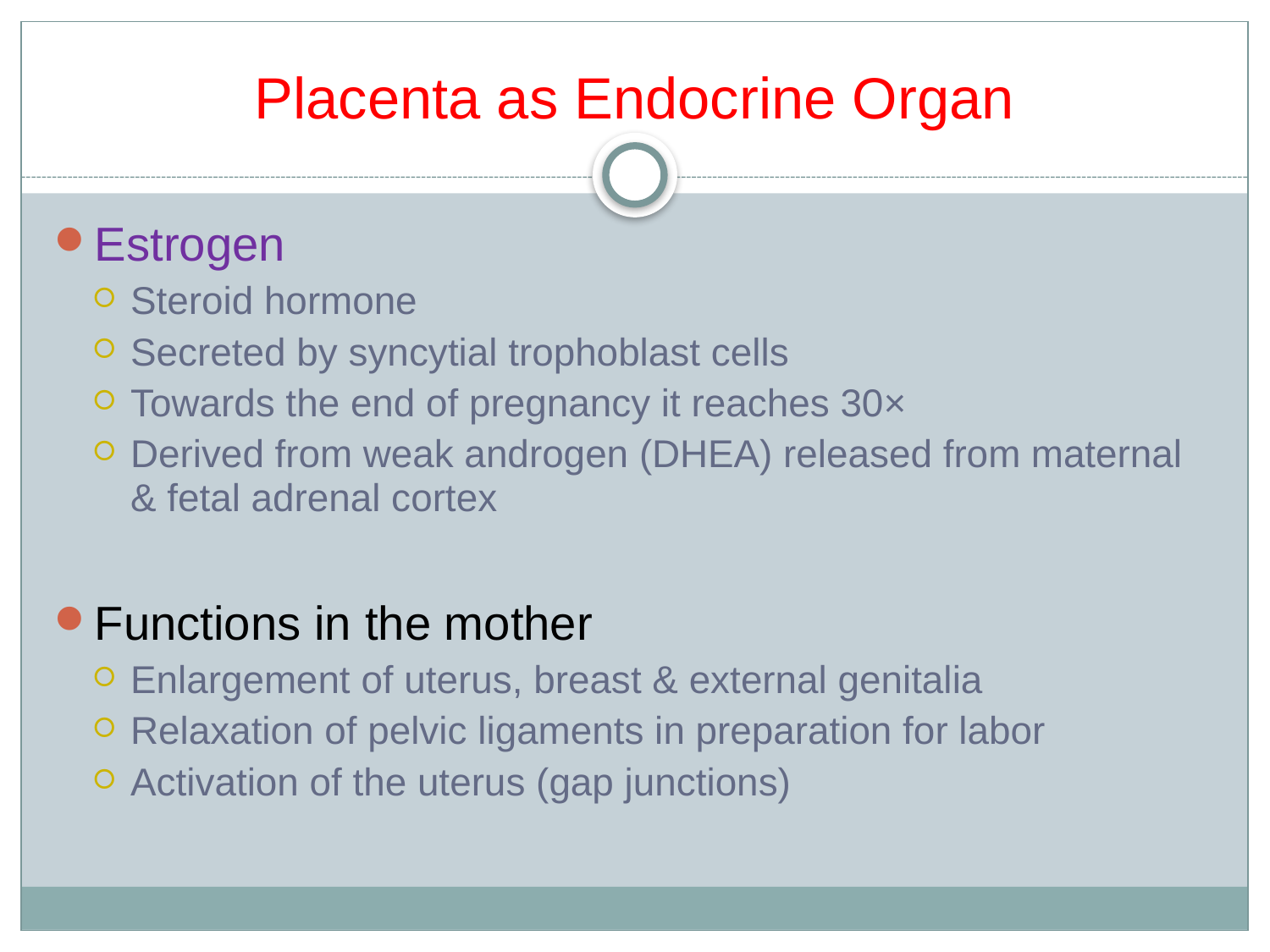

# Placenta as Endocrine Organ
Estrogen
Steroid hormone
Secreted by syncytial trophoblast cells
Towards the end of pregnancy it reaches 30×
Derived from weak androgen (DHEA) released from maternal & fetal adrenal cortex

Functions in the mother
Enlargement of uterus, breast & external genitalia
Relaxation of pelvic ligaments in preparation for labor
Activation of the uterus (gap junctions)